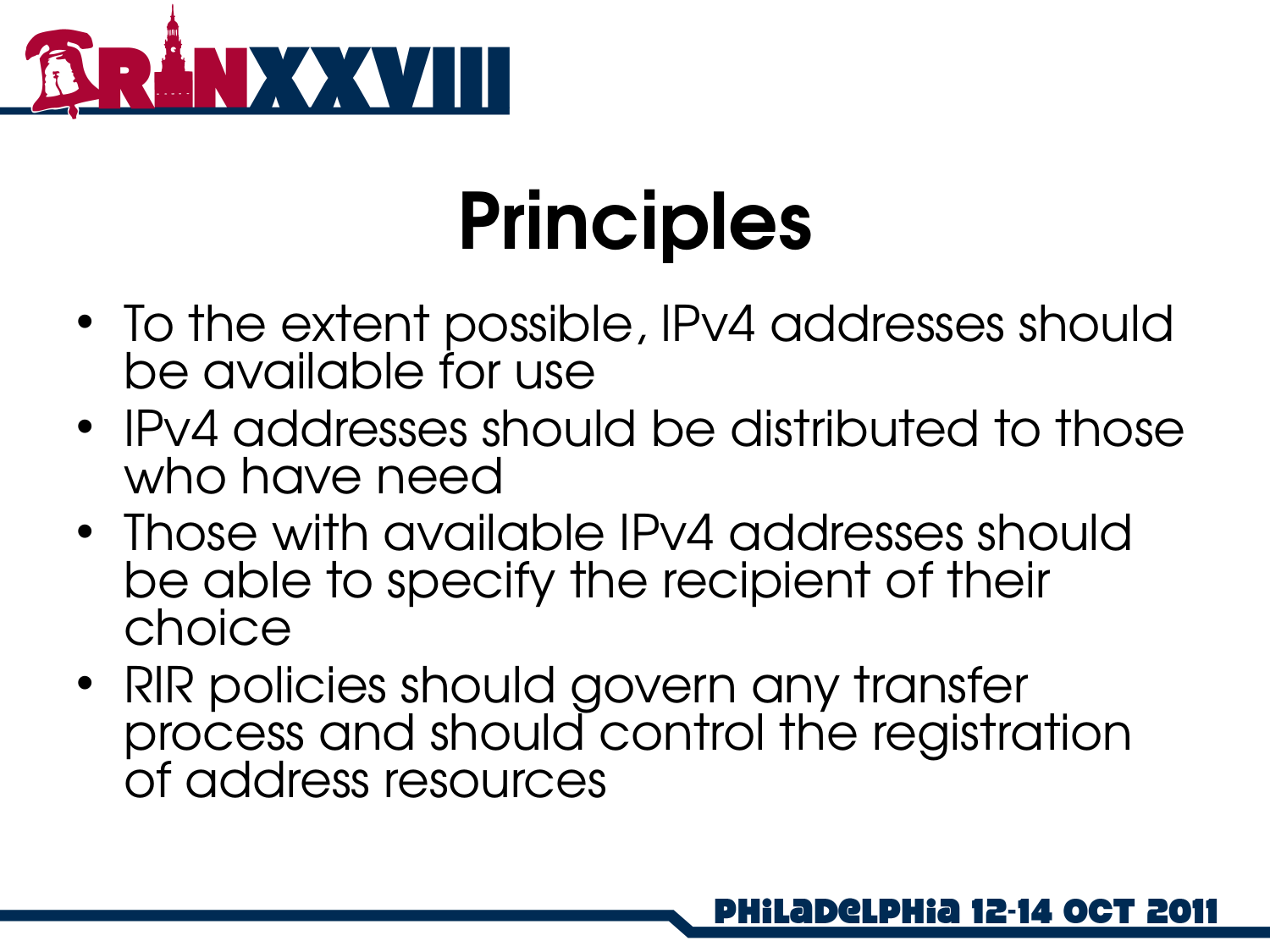

Principles
To the extent possible, IPv4 addresses should be available for use
IPv4 addresses should be distributed to those who have need
Those with available IPv4 addresses should be able to specify the recipient of their choice
RIR policies should govern any transfer process and should control the registration of address resources